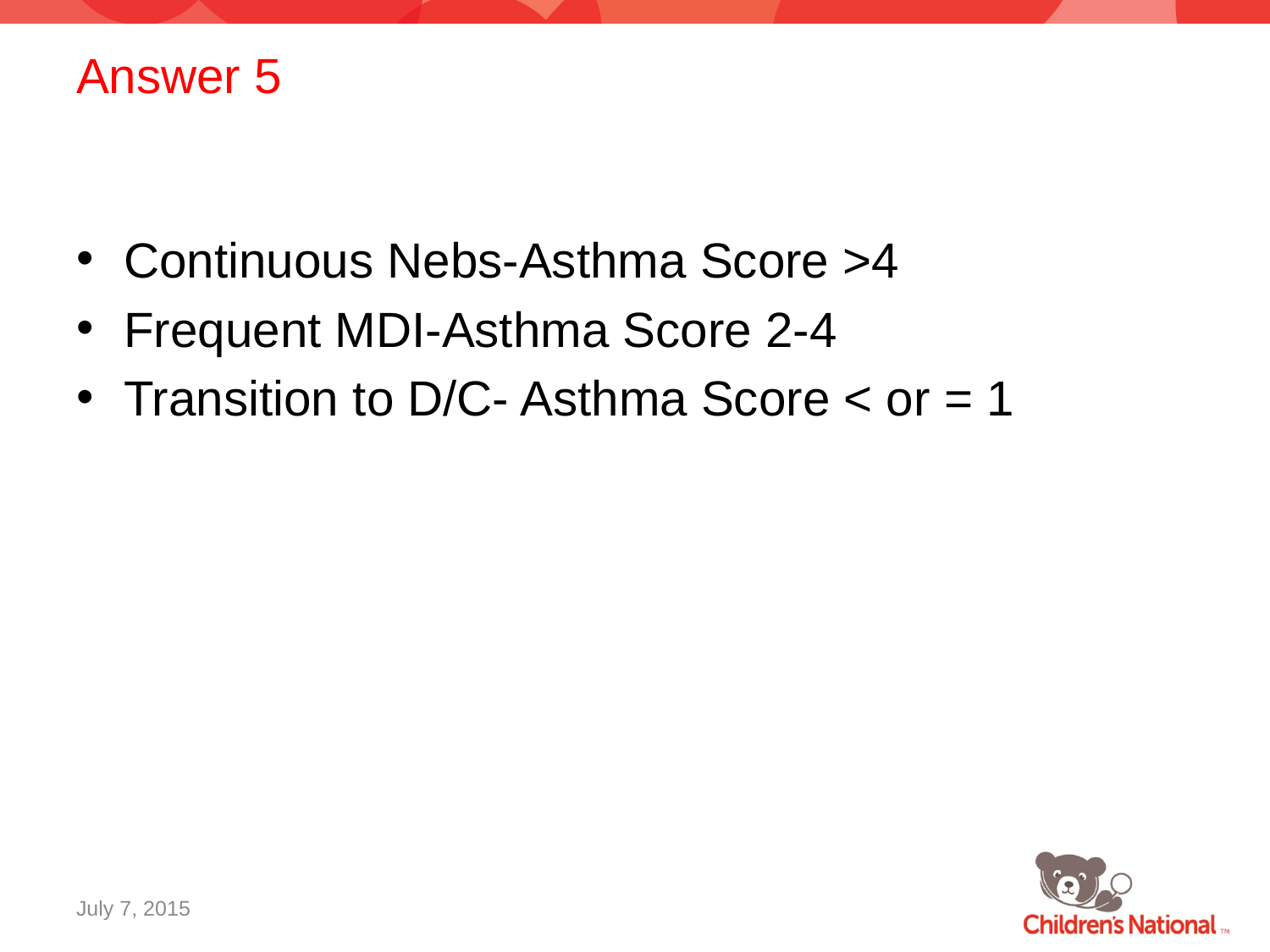

# Answer 5
Continuous Nebs-Asthma Score >4
Frequent MDI-Asthma Score 2-4
Transition to D/C- Asthma Score < or = 1

July 7, 2015